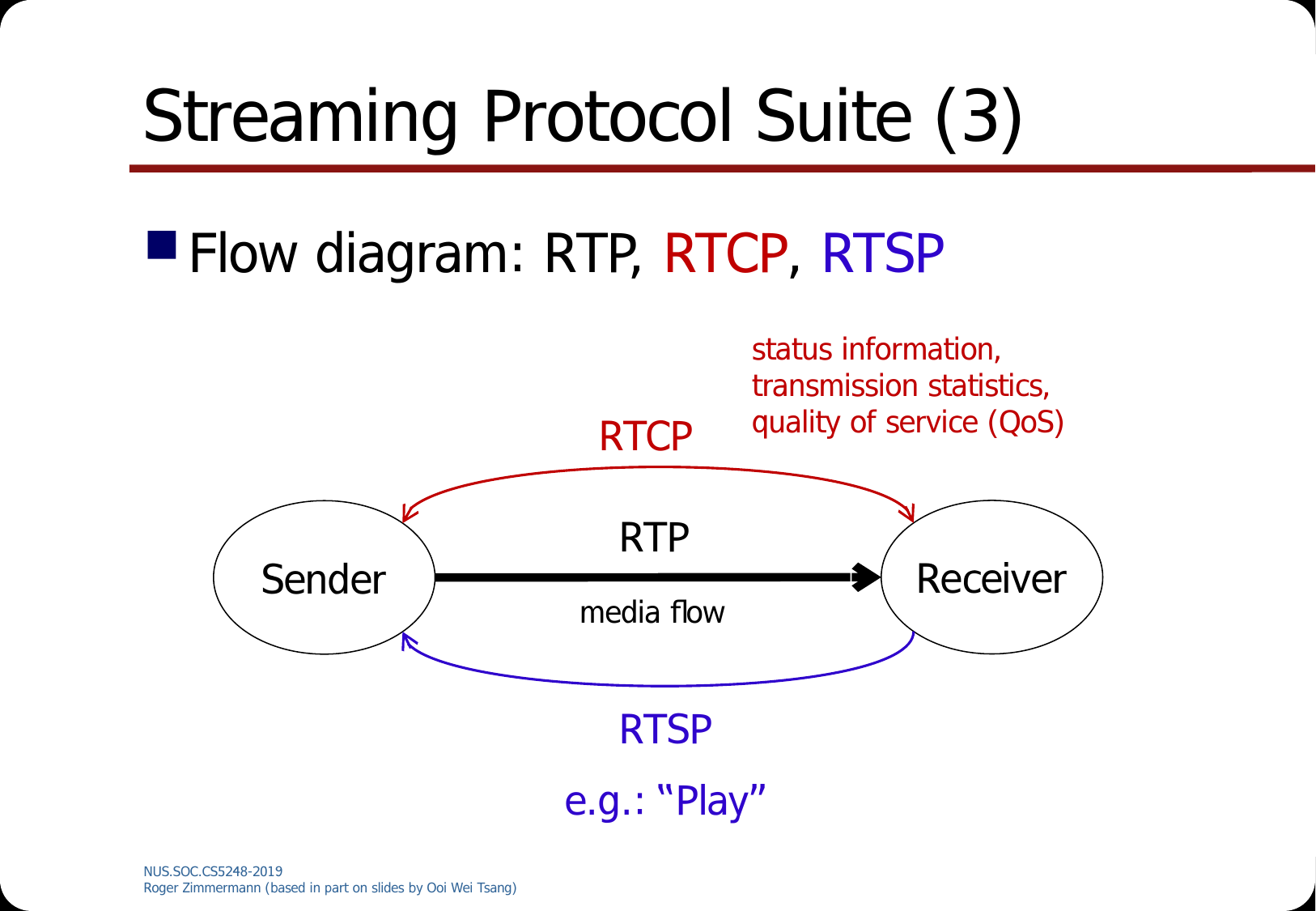

# Streaming Protocol Suite (3)
Flow diagram: RTP, RTCP, RTSP
status information,
transmission statistics,
quality of service (QoS)
RTCP
Receiver
Sender
RTP
media flow
RTSP
e.g.: “Play”

NUS.SOC.CS5248-2019
Roger Zimmermann (based in part on slides by Ooi Wei Tsang)